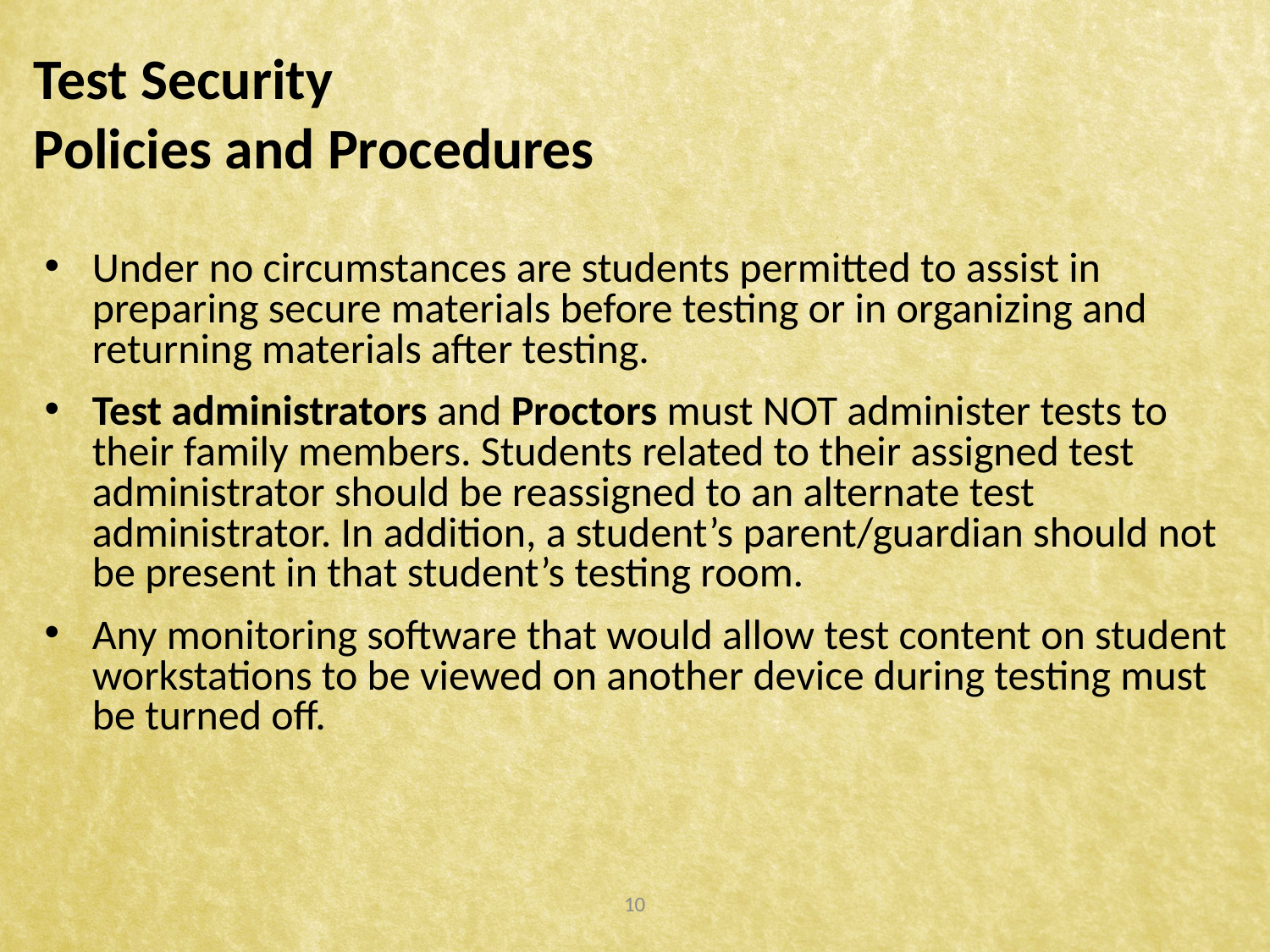

# Test Security Policies and Procedures
Under no circumstances are students permitted to assist in preparing secure materials before testing or in organizing and returning materials after testing.
Test administrators and Proctors must NOT administer tests to their family members. Students related to their assigned test administrator should be reassigned to an alternate test administrator. In addition, a student’s parent/guardian should not be present in that student’s testing room.
Any monitoring software that would allow test content on student workstations to be viewed on another device during testing must be turned off.

10